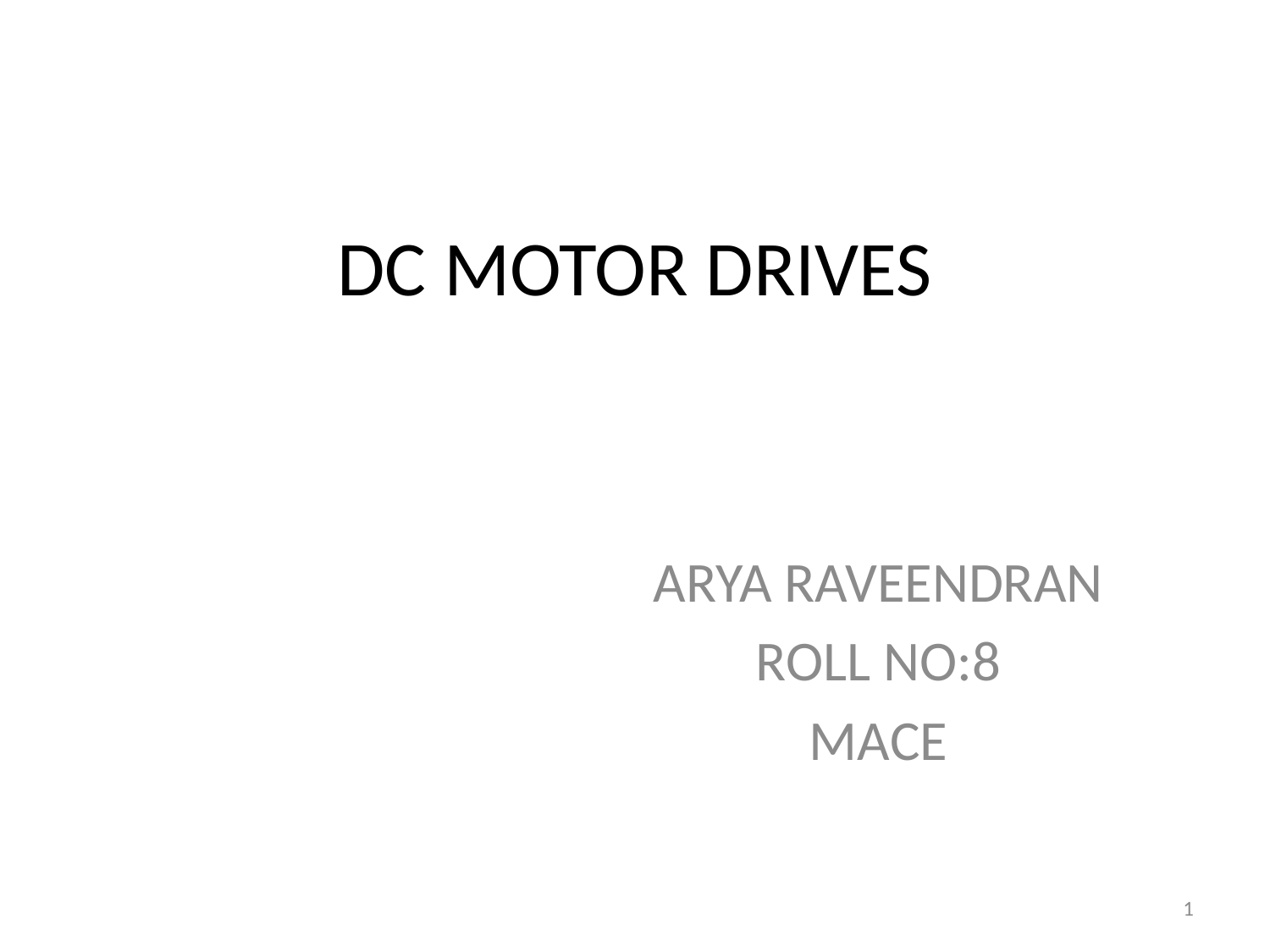

# DC MOTOR DRIVES
ARYA RAVEENDRAN
ROLL NO:8
MACE

1